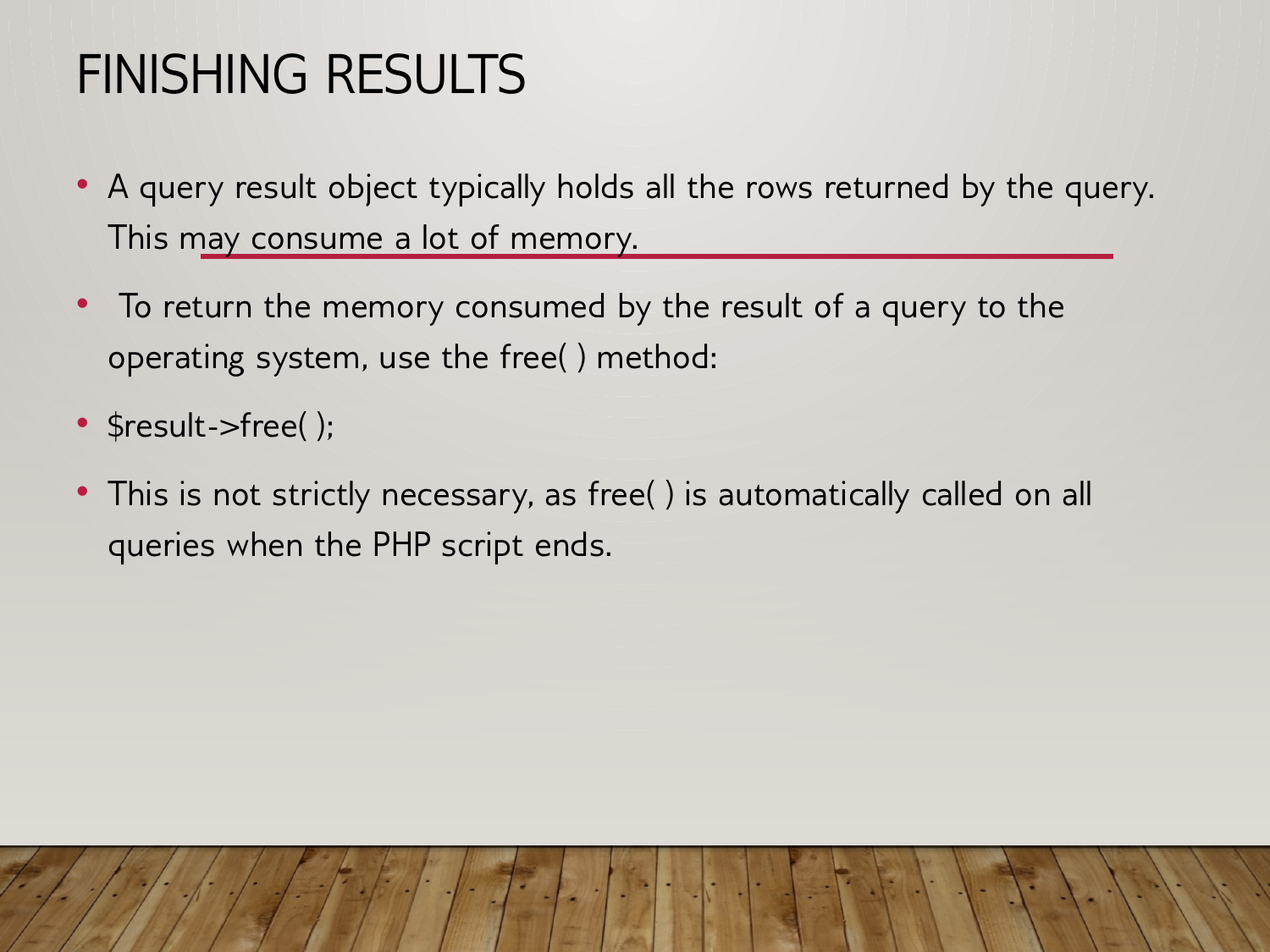

# Finishing Results
A query result object typically holds all the rows returned by the query. This may consume a lot of memory.
 To return the memory consumed by the result of a query to the operating system, use the free( ) method:
$result->free( );
This is not strictly necessary, as free( ) is automatically called on all queries when the PHP script ends.